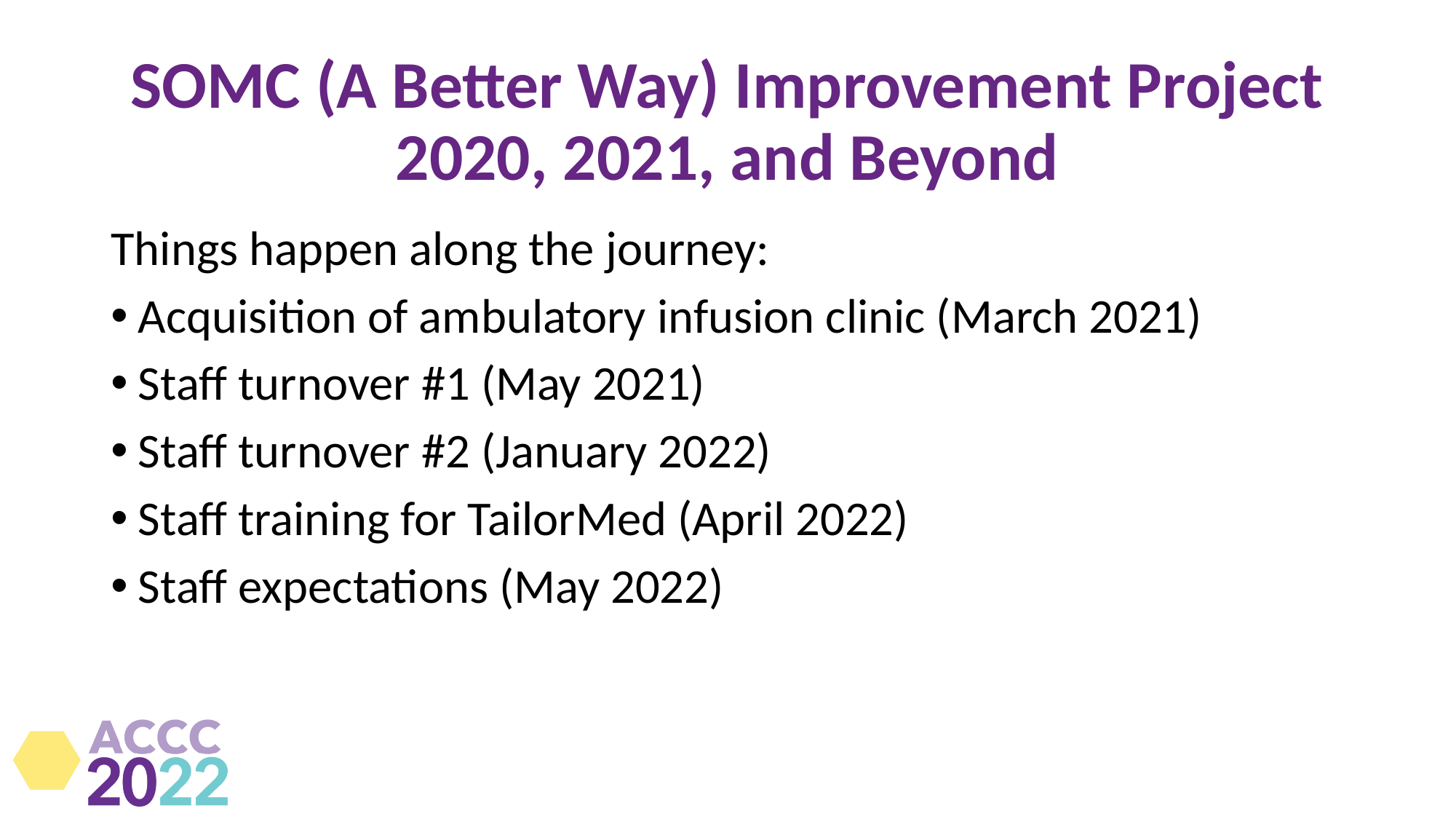

# SOMC (A Better Way) Improvement Project 2020, 2021, and Beyond
Things happen along the journey:
Acquisition of ambulatory infusion clinic (March 2021)
Staff turnover #1 (May 2021)
Staff turnover #2 (January 2022)
Staff training for TailorMed (April 2022)
Staff expectations (May 2022)